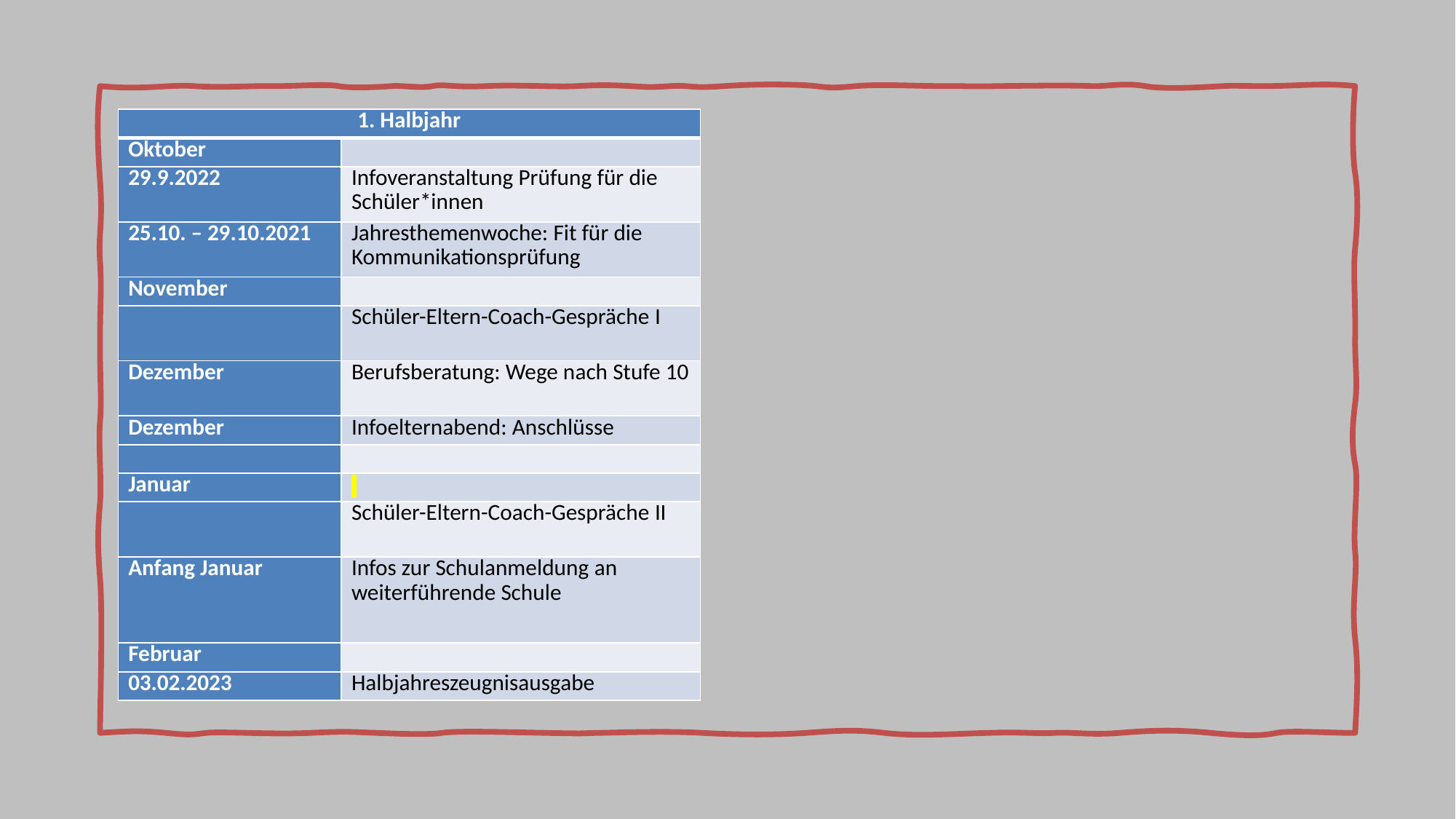

| 1. Halbjahr |  |
| --- | --- |
| Oktober |  |
| 29.9.2022 | Infoveranstaltung Prüfung für die Schüler\*innen |
| 25.10. – 29.10.2021 | Jahresthemenwoche: Fit für die Kommunikationsprüfung |
| November |  |
|  | Schüler-Eltern-Coach-Gespräche I |
| Dezember | Berufsberatung: Wege nach Stufe 10 |
| Dezember | Infoelternabend: Anschlüsse |
|  |  |
| Januar |  |
|  | Schüler-Eltern-Coach-Gespräche II |
| Anfang Januar | Infos zur Schulanmeldung an weiterführende Schule |
| Februar |  |
| 03.02.2023 | Halbjahreszeugnisausgabe |